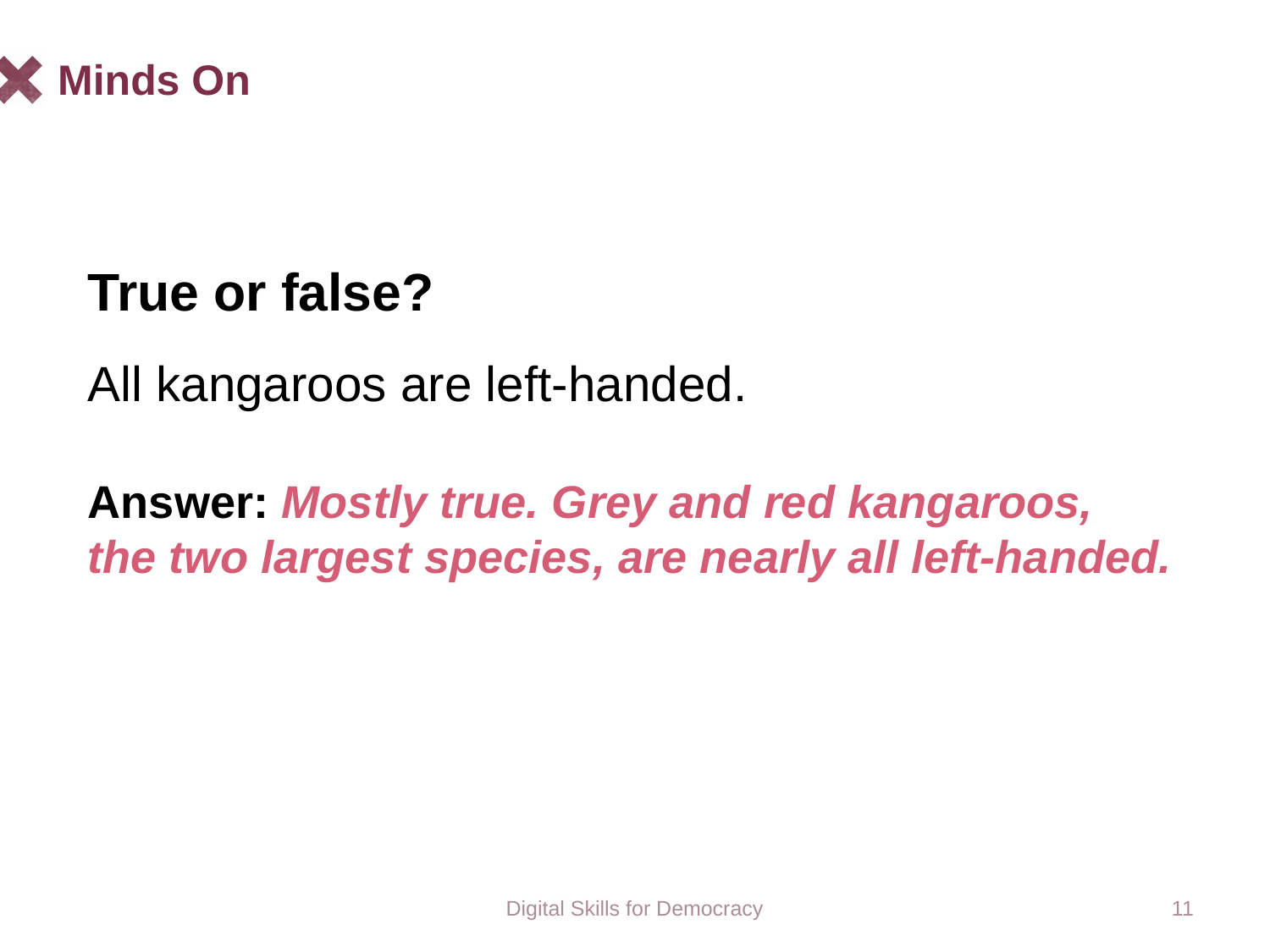

# Minds On
True or false?
All kangaroos are left-handed.
Answer: Mostly true. Grey and red kangaroos,
the two largest species, are nearly all left-handed.
Digital Skills for Democracy
11